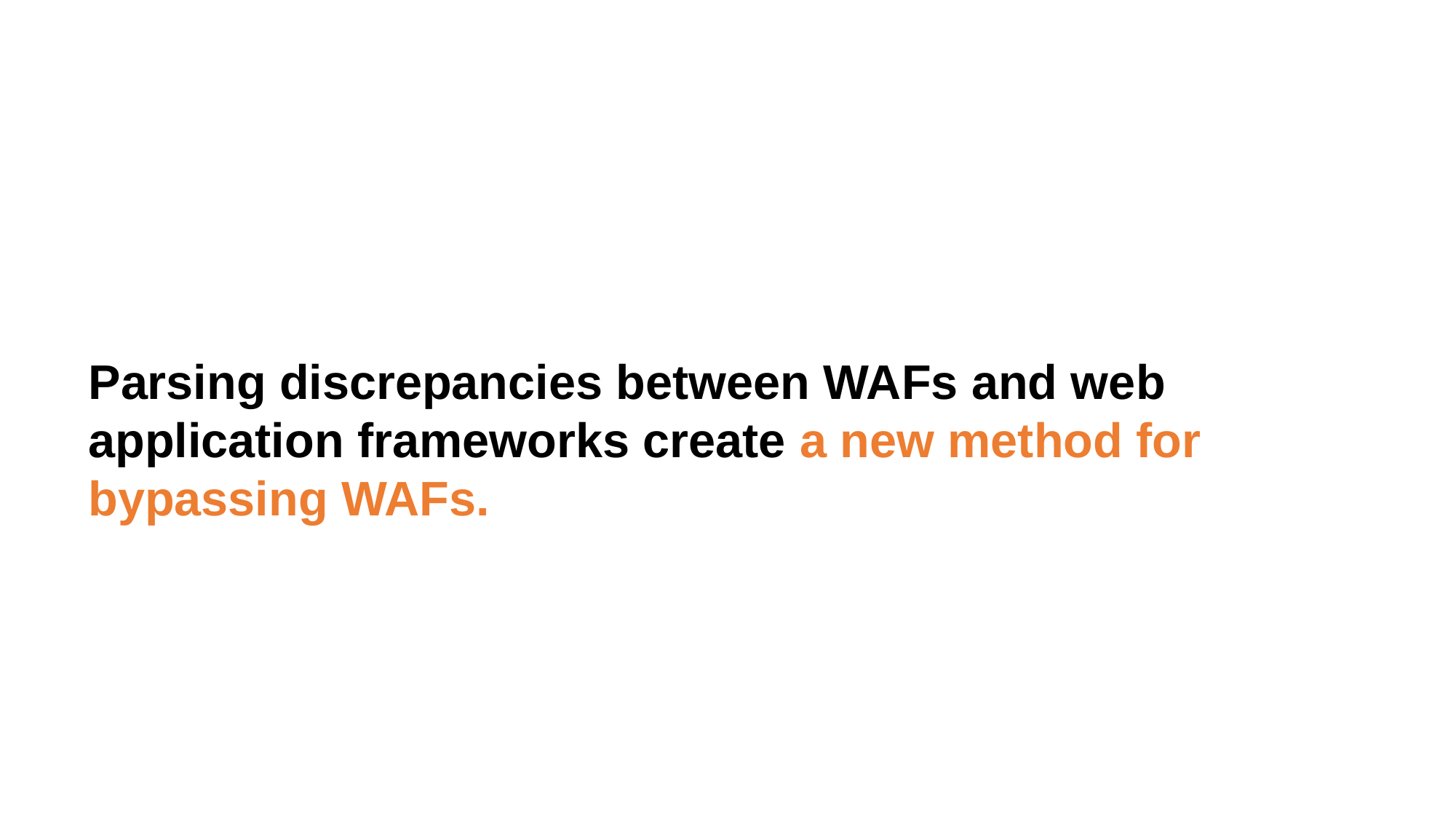

Parsing discrepancies between WAFs and web application frameworks create a new method for bypassing WAFs.